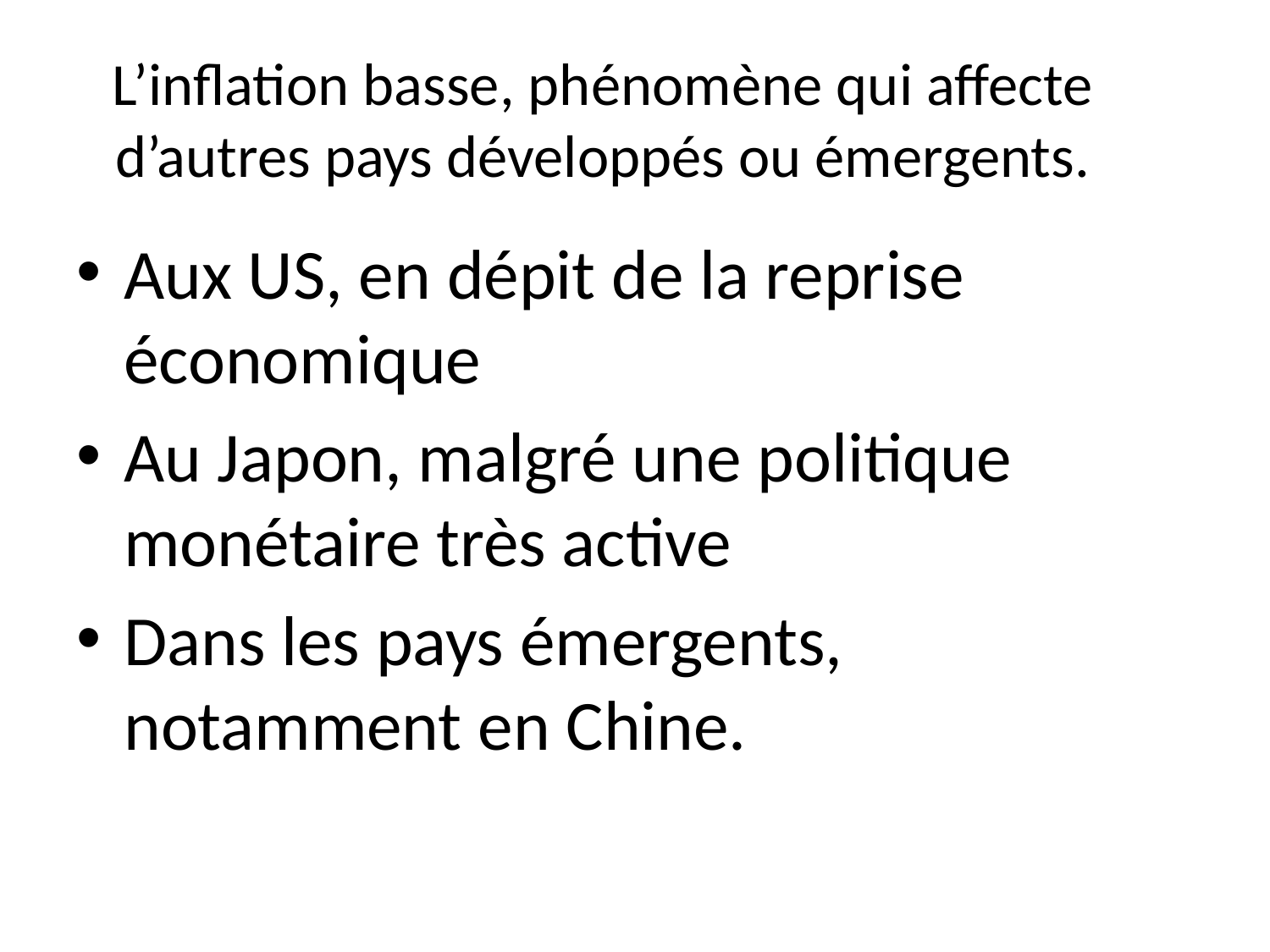

# L’inflation basse, phénomène qui affecte d’autres pays développés ou émergents.
Aux US, en dépit de la reprise économique
Au Japon, malgré une politique monétaire très active
Dans les pays émergents, notamment en Chine.